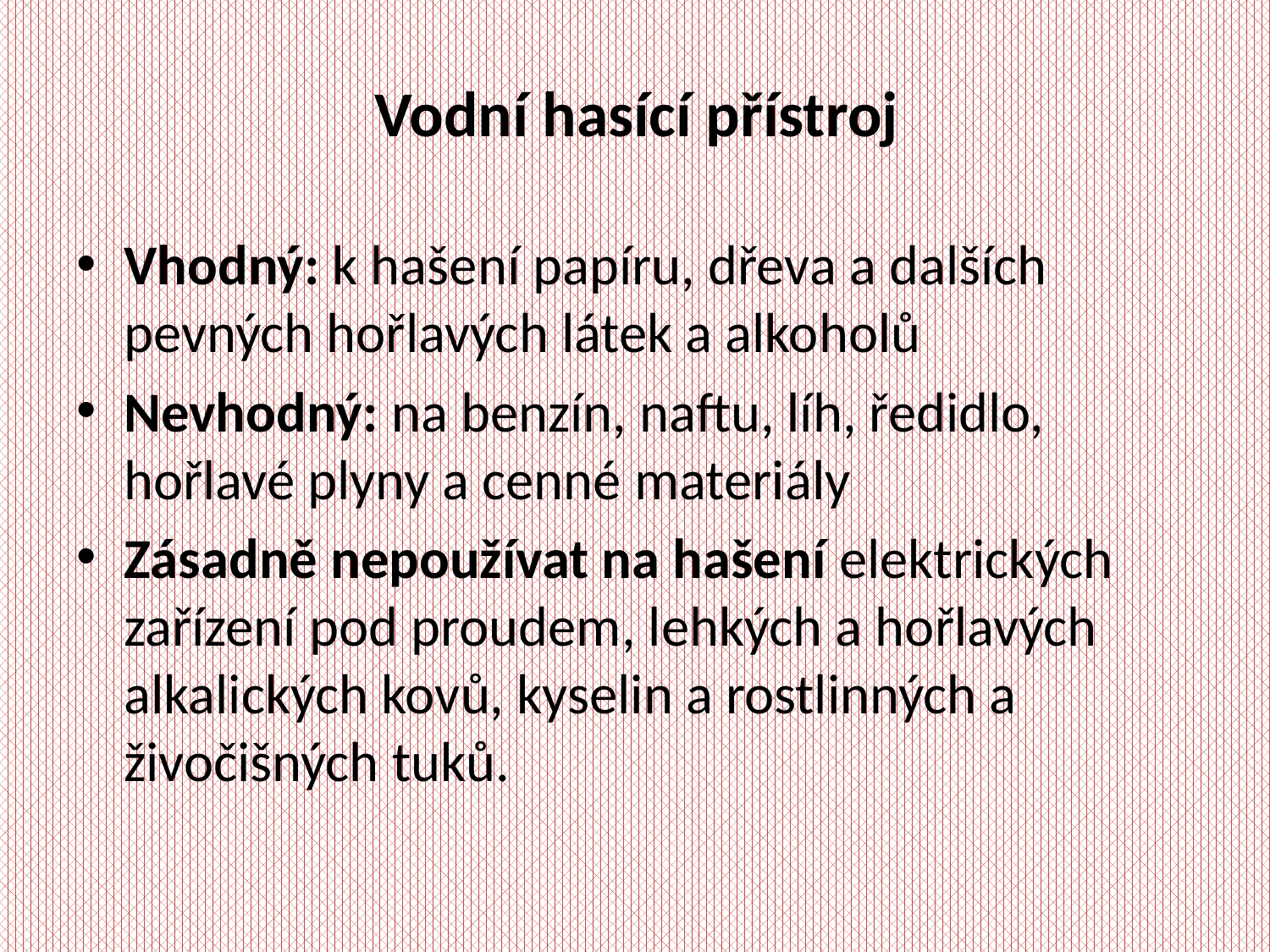

# Vodní hasící přístroj
Vhodný: k hašení papíru, dřeva a dalších pevných hořlavých látek a alkoholů
Nevhodný: na benzín, naftu, líh, ředidlo, hořlavé plyny a cenné materiály
Zásadně nepoužívat na hašení elektrických zařízení pod proudem, lehkých a hořlavých alkalických kovů, kyselin a rostlinných a živočišných tuků.